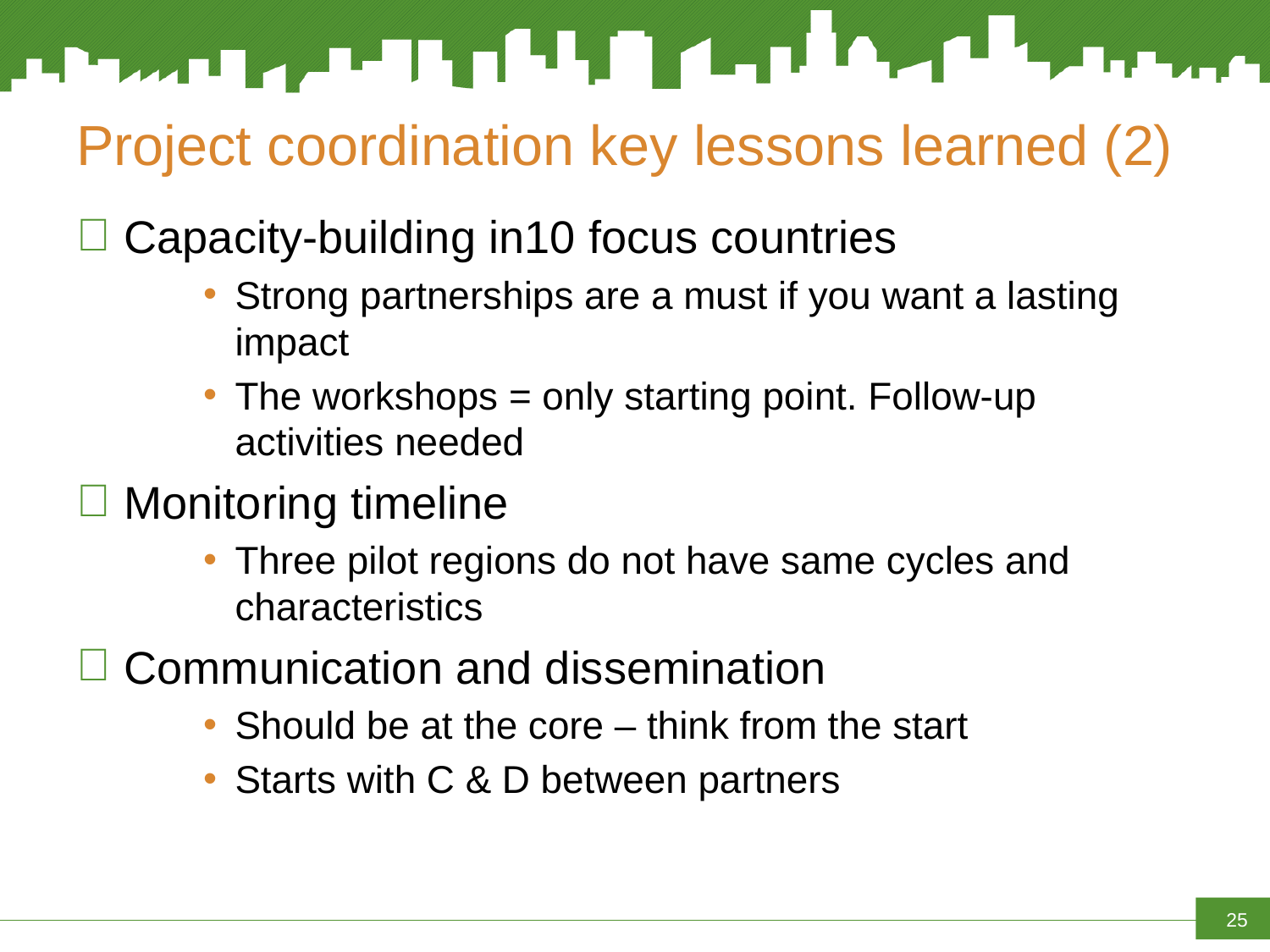

# Project coordination key lessons learned (2)
Capacity-building in10 focus countries
Strong partnerships are a must if you want a lasting impact
The workshops = only starting point. Follow-up activities needed
Monitoring timeline
Three pilot regions do not have same cycles and characteristics
Communication and dissemination
Should be at the core – think from the start
Starts with C & D between partners